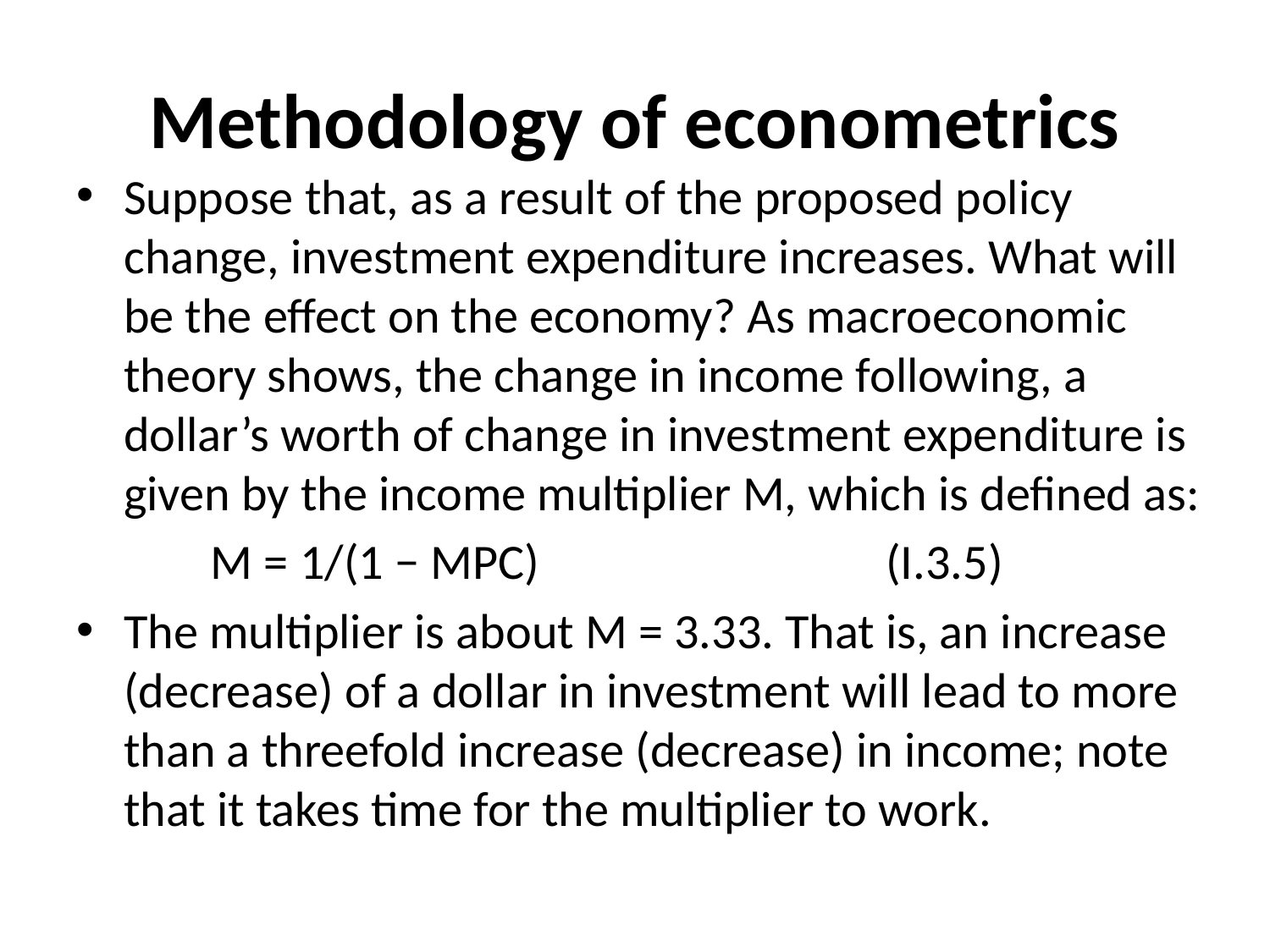

# Methodology of econometrics
Suppose that, as a result of the proposed policy change, investment expenditure increases. What will be the effect on the economy? As macroeconomic theory shows, the change in income following, a dollar’s worth of change in investment expenditure is given by the income multiplier M, which is defined as:
            M = 1/(1 − MPC)			(I.3.5)
The multiplier is about M = 3.33. That is, an increase (decrease) of a dollar in investment will lead to more than a threefold increase (decrease) in income; note that it takes time for the multiplier to work.